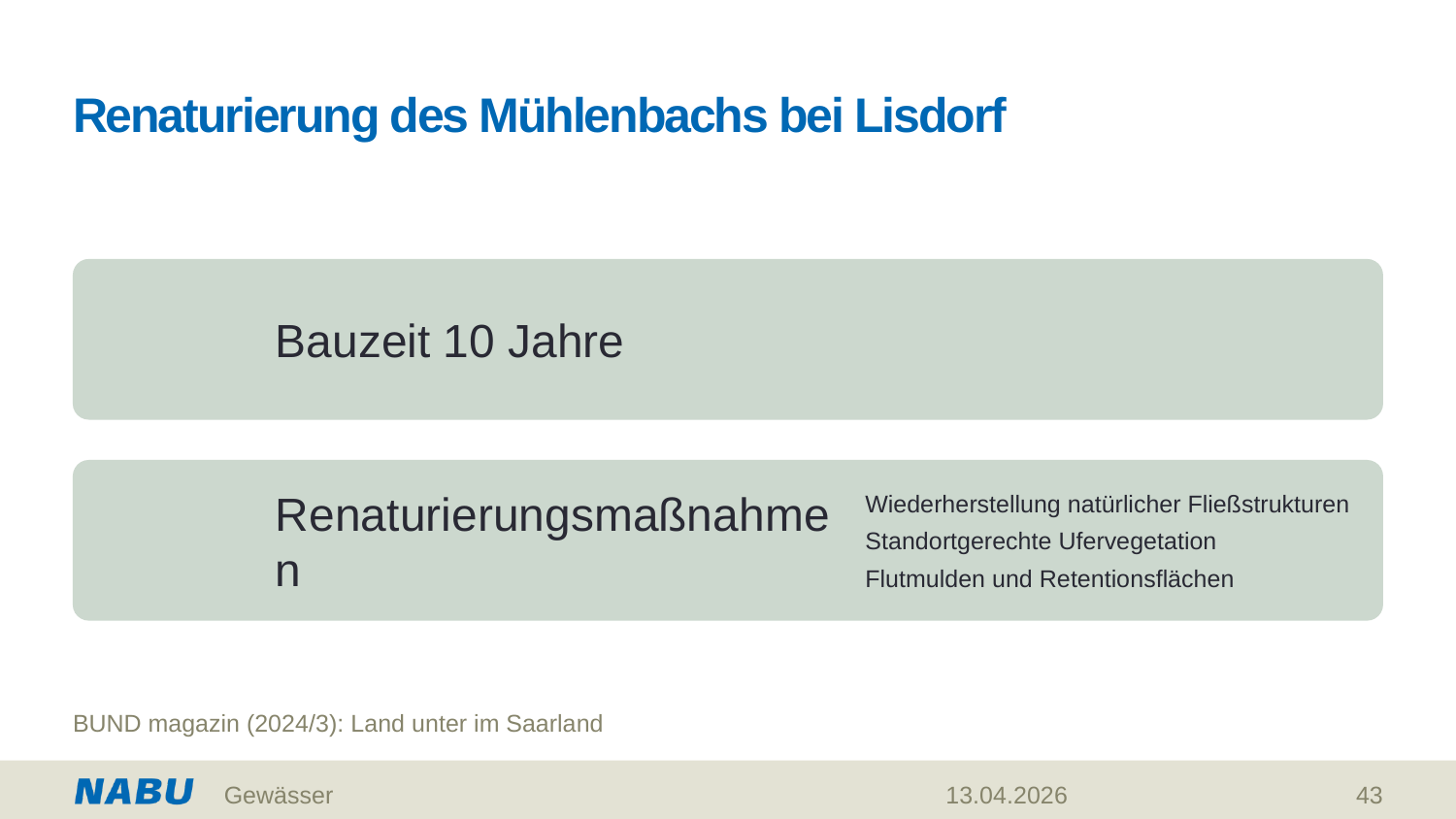

# Renaturierung des Mühlenbachs bei Lisdorf
Bauzeit 10 Jahre
Renaturierungsmaßnahmen
Wiederherstellung natürlicher Fließstrukturen
Standortgerechte Ufervegetation
Flutmulden und Retentionsflächen
BUND magazin (2024/3): Land unter im Saarland
Gewässer
13.04.2026
43